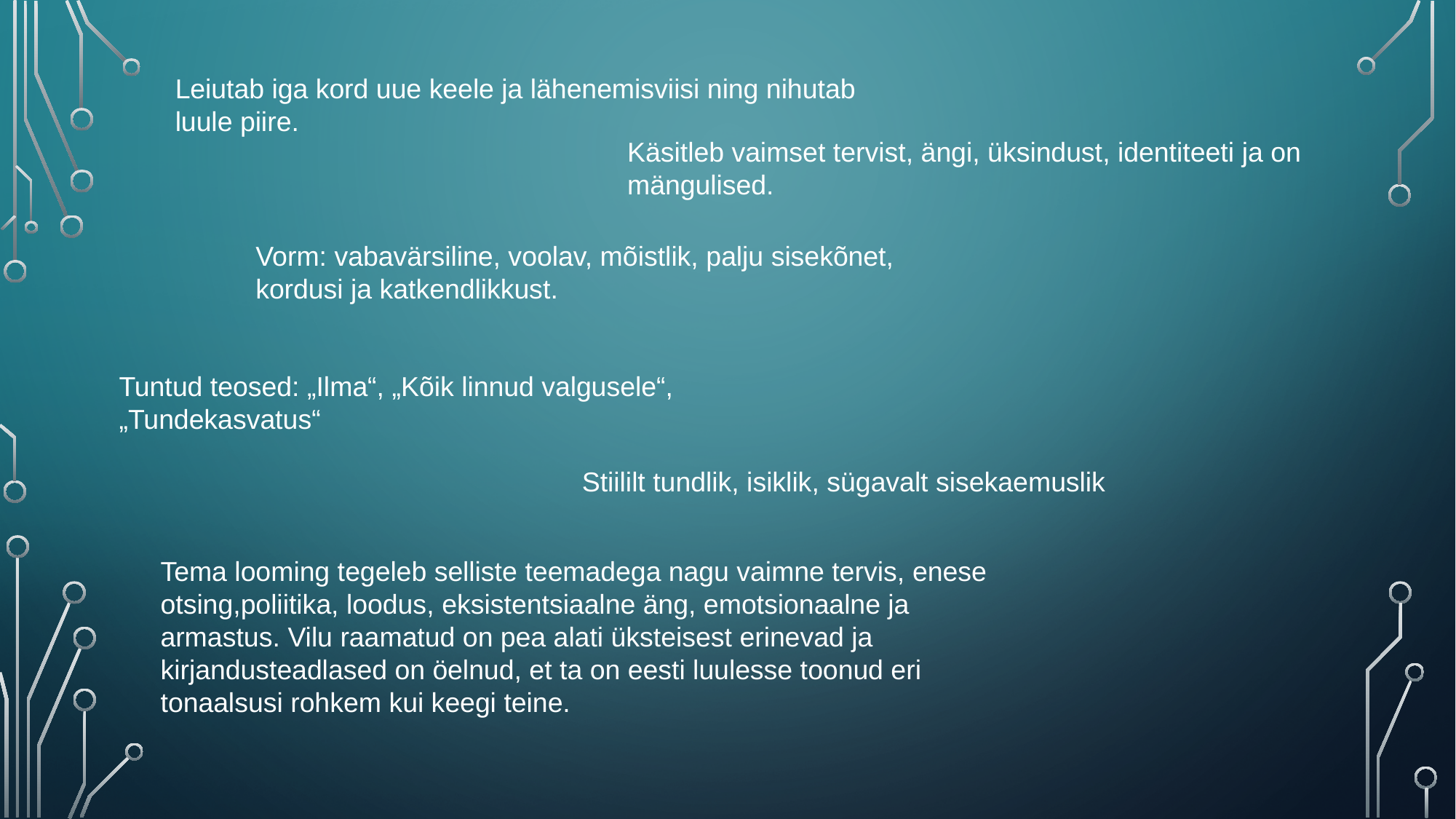

Leiutab iga kord uue keele ja lähenemisviisi ning nihutab luule piire.
Käsitleb vaimset tervist, ängi, üksindust, identiteeti ja on mängulised.

Vorm: vabavärsiline, voolav, mõistlik, palju sisekõnet, kordusi ja katkendlikkust.
Tuntud teosed: „Ilma“, „Kõik linnud valgusele“, „Tundekasvatus“

Stiililt tundlik, isiklik, sügavalt sisekaemuslik
Tema looming tegeleb selliste teemadega nagu vaimne tervis, enese otsing,poliitika, loodus, eksistentsiaalne äng, emotsionaalne ja armastus. Vilu raamatud on pea alati üksteisest erinevad ja kirjandusteadlased on öelnud, et ta on eesti luulesse toonud eri tonaalsusi rohkem kui keegi teine.